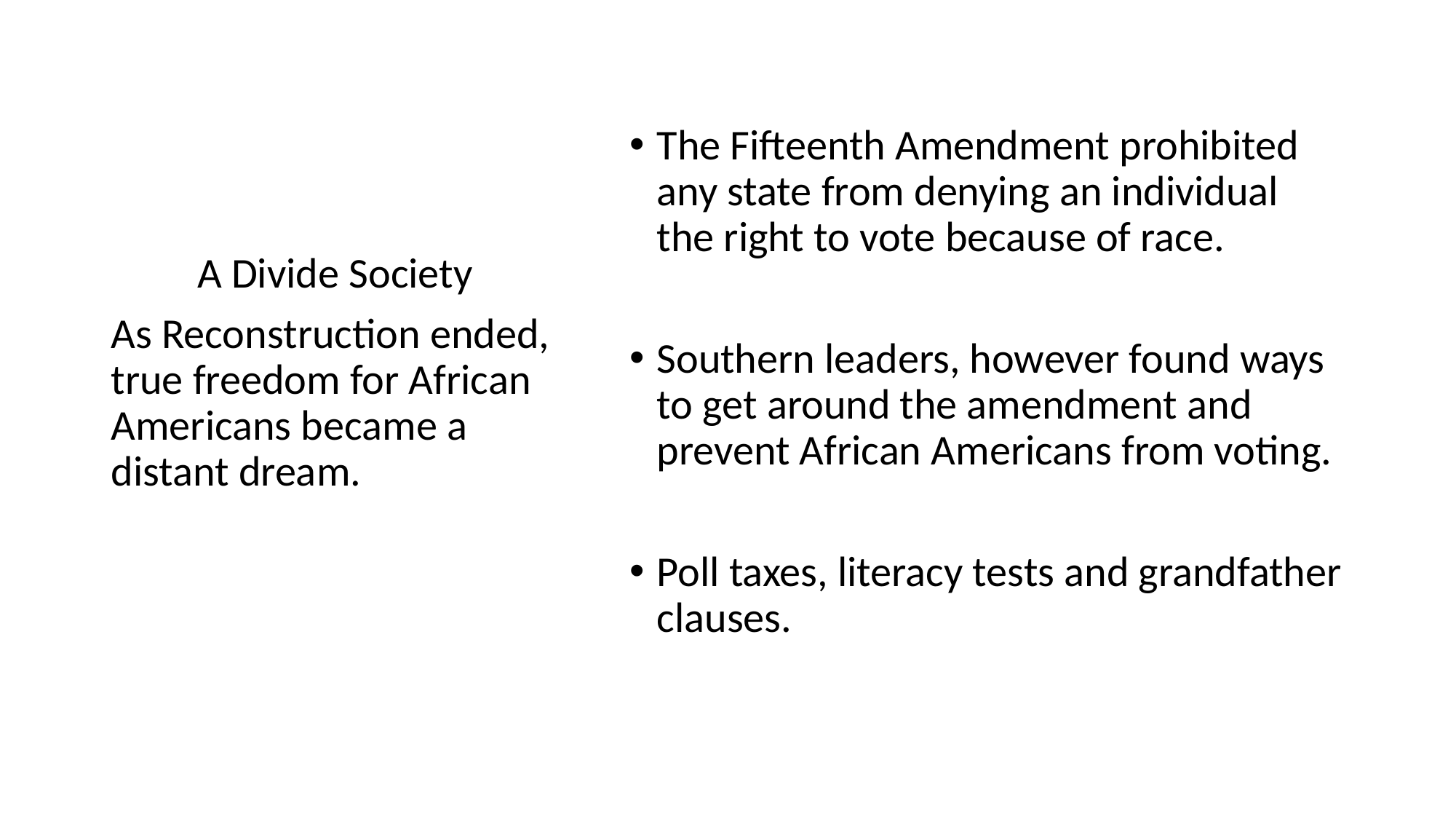

#
The Fifteenth Amendment prohibited any state from denying an individual the right to vote because of race.

Southern leaders, however found ways to get around the amendment and prevent African Americans from voting.

Poll taxes, literacy tests and grandfather clauses.

A Divide Society
As Reconstruction ended, true freedom for African Americans became a distant dream.